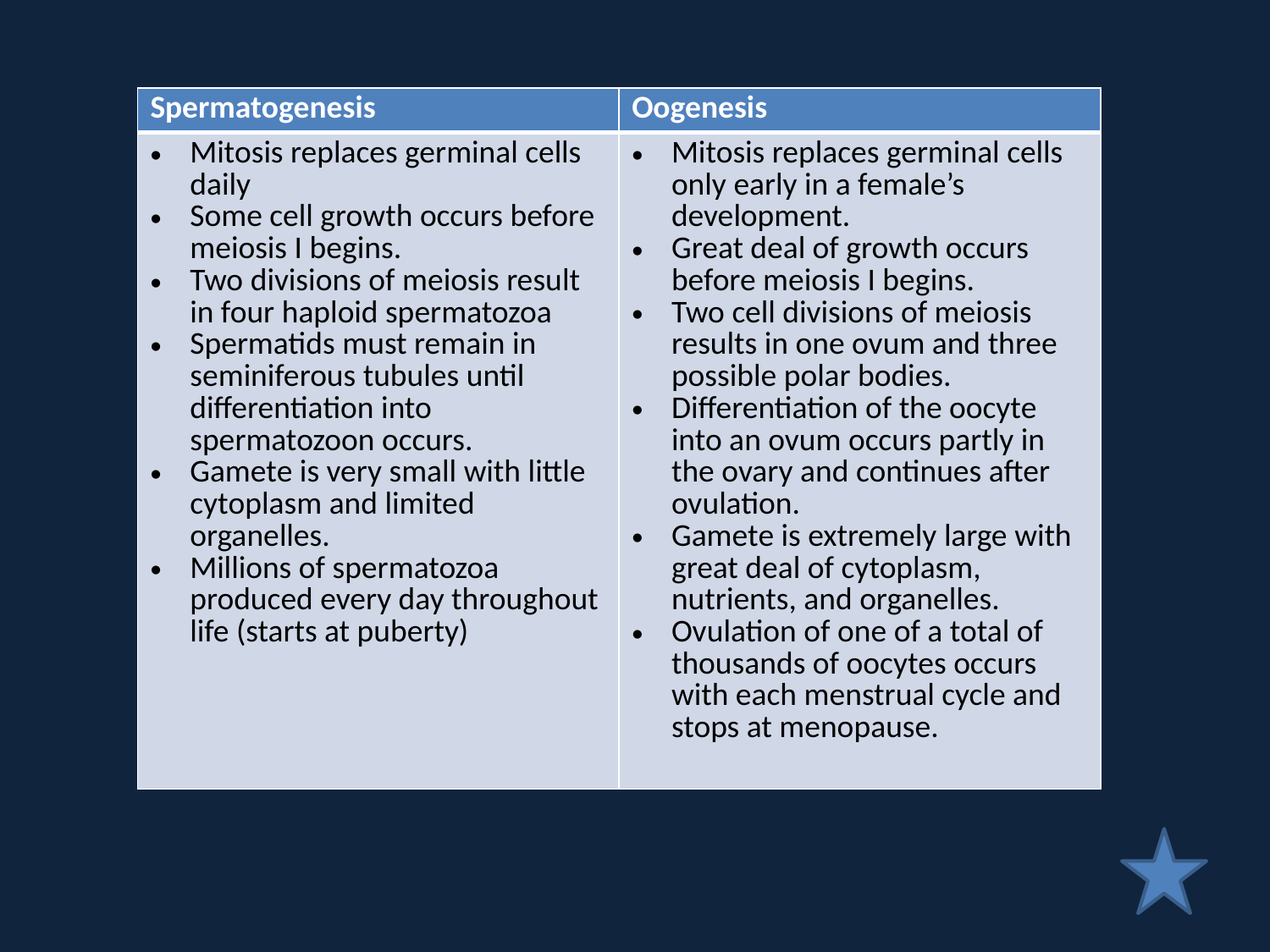

| Spermatogenesis | Oogenesis |
| --- | --- |
| Mitosis replaces germinal cells daily Some cell growth occurs before meiosis I begins. Two divisions of meiosis result in four haploid spermatozoa Spermatids must remain in seminiferous tubules until differentiation into spermatozoon occurs. Gamete is very small with little cytoplasm and limited organelles. Millions of spermatozoa produced every day throughout life (starts at puberty) | Mitosis replaces germinal cells only early in a female’s development. Great deal of growth occurs before meiosis I begins. Two cell divisions of meiosis results in one ovum and three possible polar bodies. Differentiation of the oocyte into an ovum occurs partly in the ovary and continues after ovulation. Gamete is extremely large with great deal of cytoplasm, nutrients, and organelles. Ovulation of one of a total of thousands of oocytes occurs with each menstrual cycle and stops at menopause. |
#